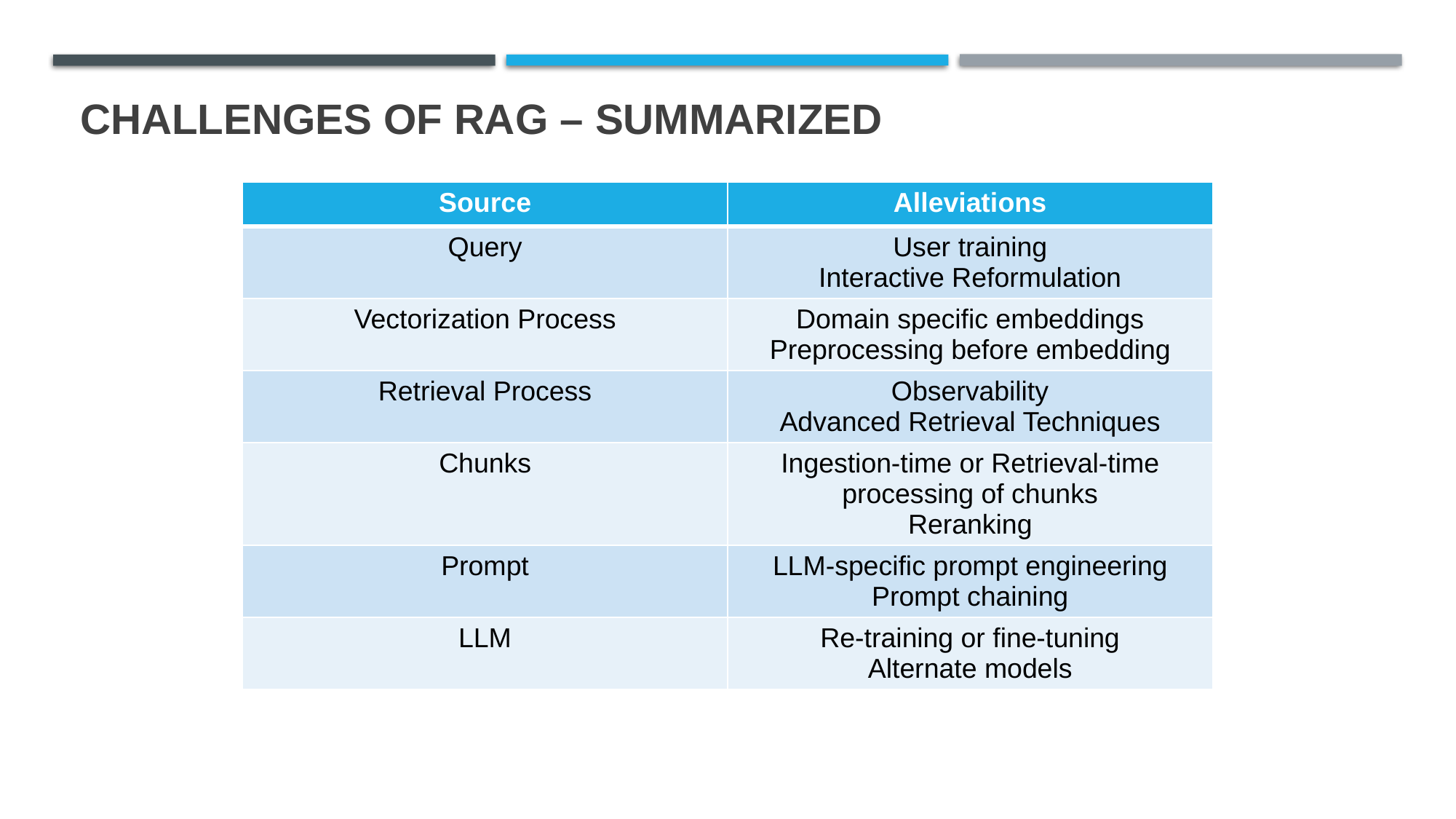

# Challenges of RAG – Summarized
| Source | Alleviations |
| --- | --- |
| Query | User training Interactive Reformulation |
| Vectorization Process | Domain specific embeddings Preprocessing before embedding |
| Retrieval Process | Observability Advanced Retrieval Techniques |
| Chunks | Ingestion-time or Retrieval-time processing of chunks Reranking |
| Prompt | LLM-specific prompt engineering Prompt chaining |
| LLM | Re-training or fine-tuning Alternate models |